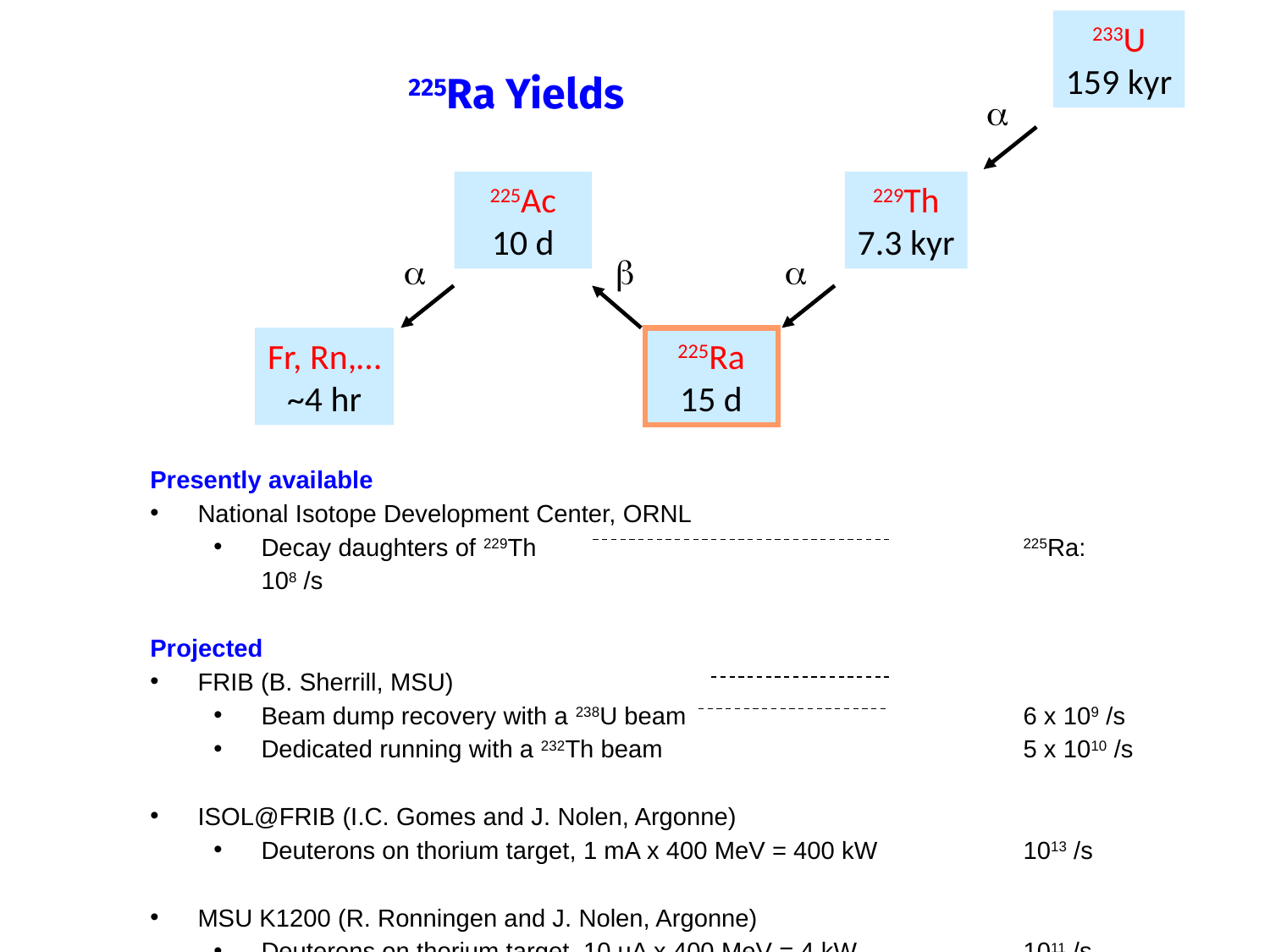

233U
159 kyr
α

225Ac
10 d
229Th
7.3 kyr
α
β
α

Fr, Rn,…
~4 hr
225Ra
15 d
225Ra Yields
Presently available
National Isotope Development Center, ORNL
Decay daughters of 229Th	225Ra:  108 /s

Projected
FRIB (B. Sherrill, MSU)
Beam dump recovery with a 238U beam	6 x 109 /s
Dedicated running with a 232Th beam	5 x 1010 /s

ISOL@FRIB (I.C. Gomes and J. Nolen, Argonne)
Deuterons on thorium target, 1 mA x 400 MeV = 400 kW	1013 /s

MSU K1200 (R. Ronningen and J. Nolen, Argonne)
Deuterons on thorium target, 10 uA x 400 MeV = 4 kW        	1011 /s
19